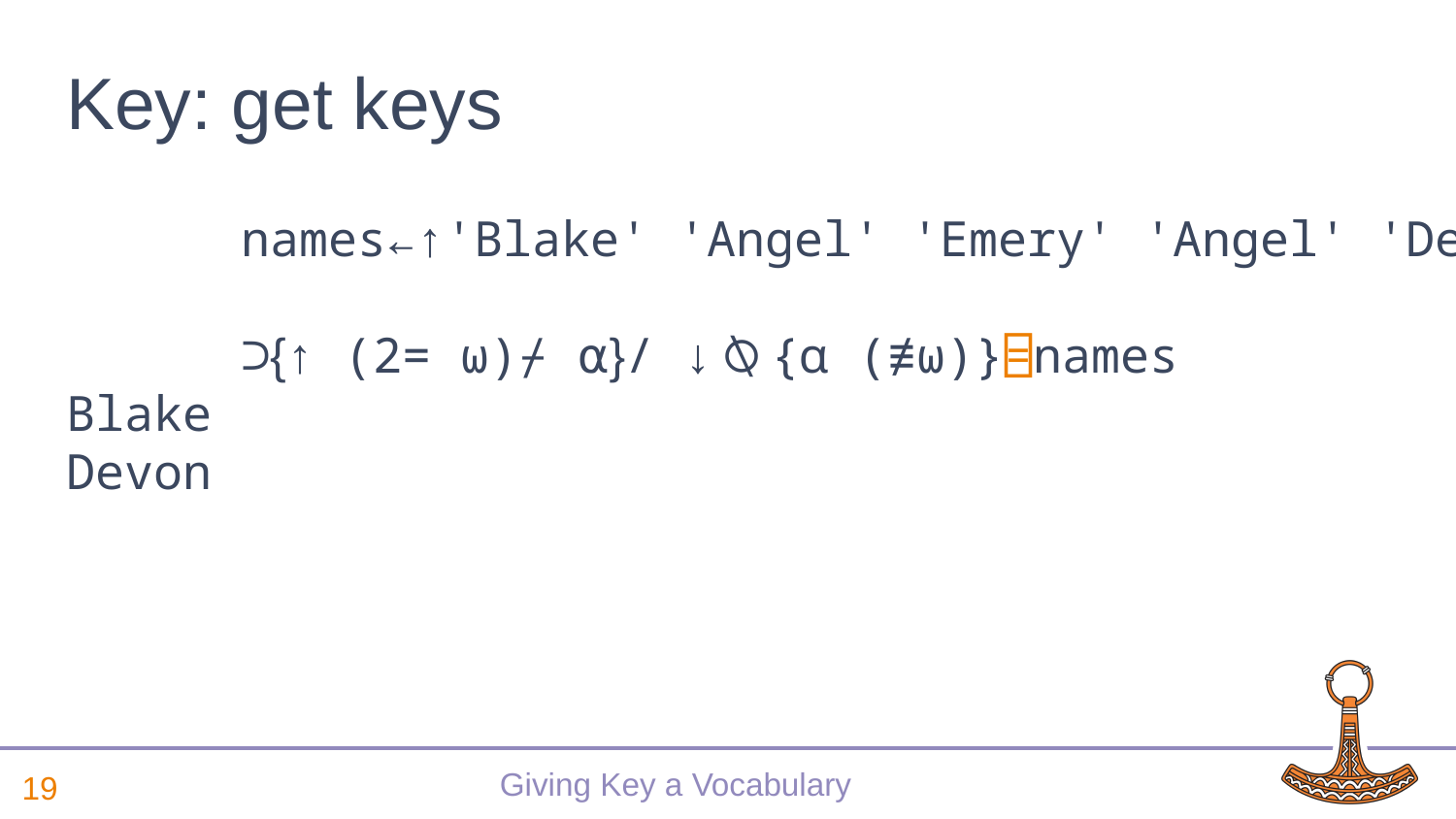

# Key: get keys
      names←↑'Blake' 'Angel' 'Emery' 'Angel' 'Devon'

      ⊃{↑c(2=c⍵)⌿k⍺}/ ↓⍉{⍺ (≢⍵)}⌸names
Blake
Devon